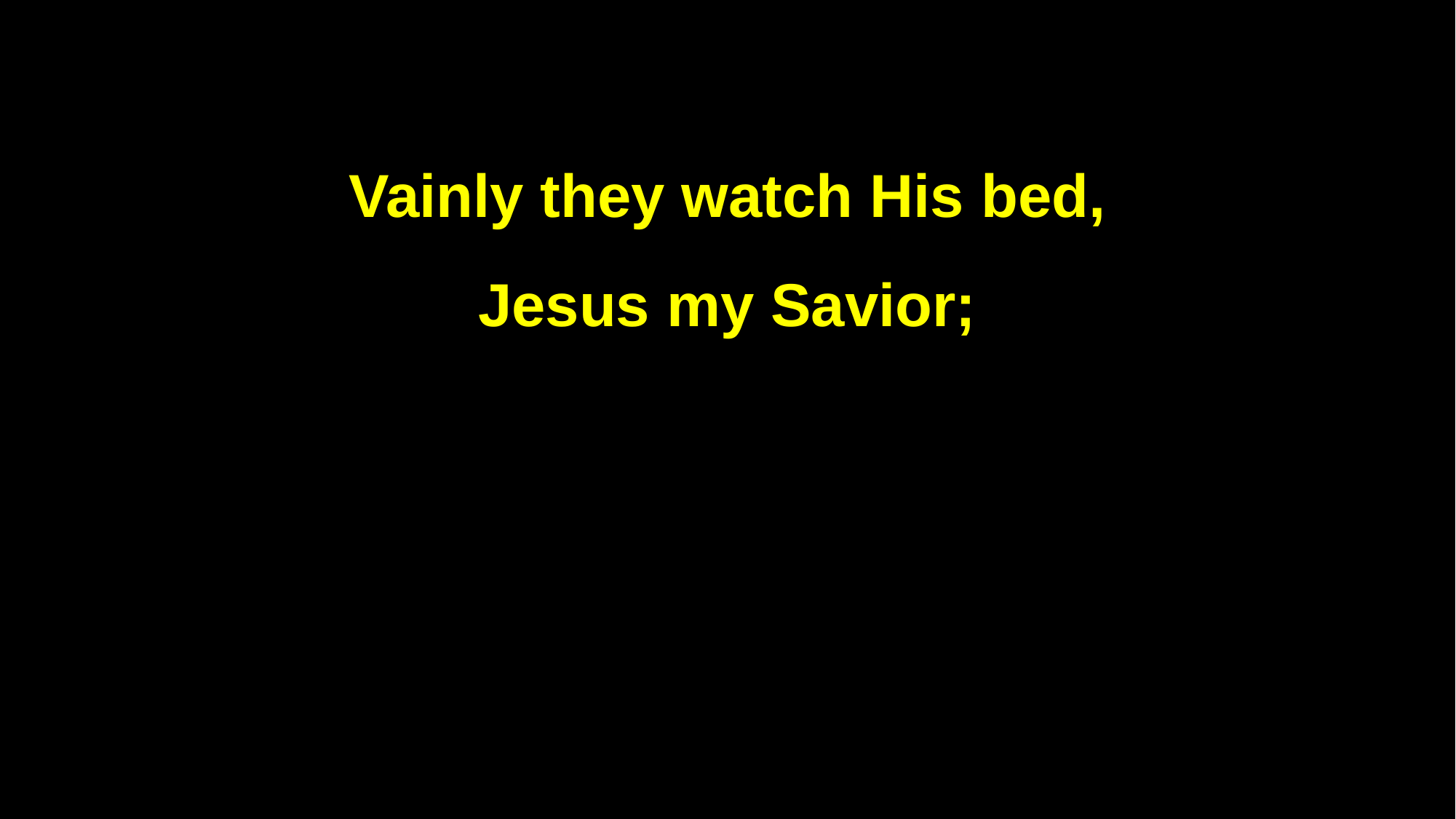

Vainly they watch His bed,
Jesus my Savior;